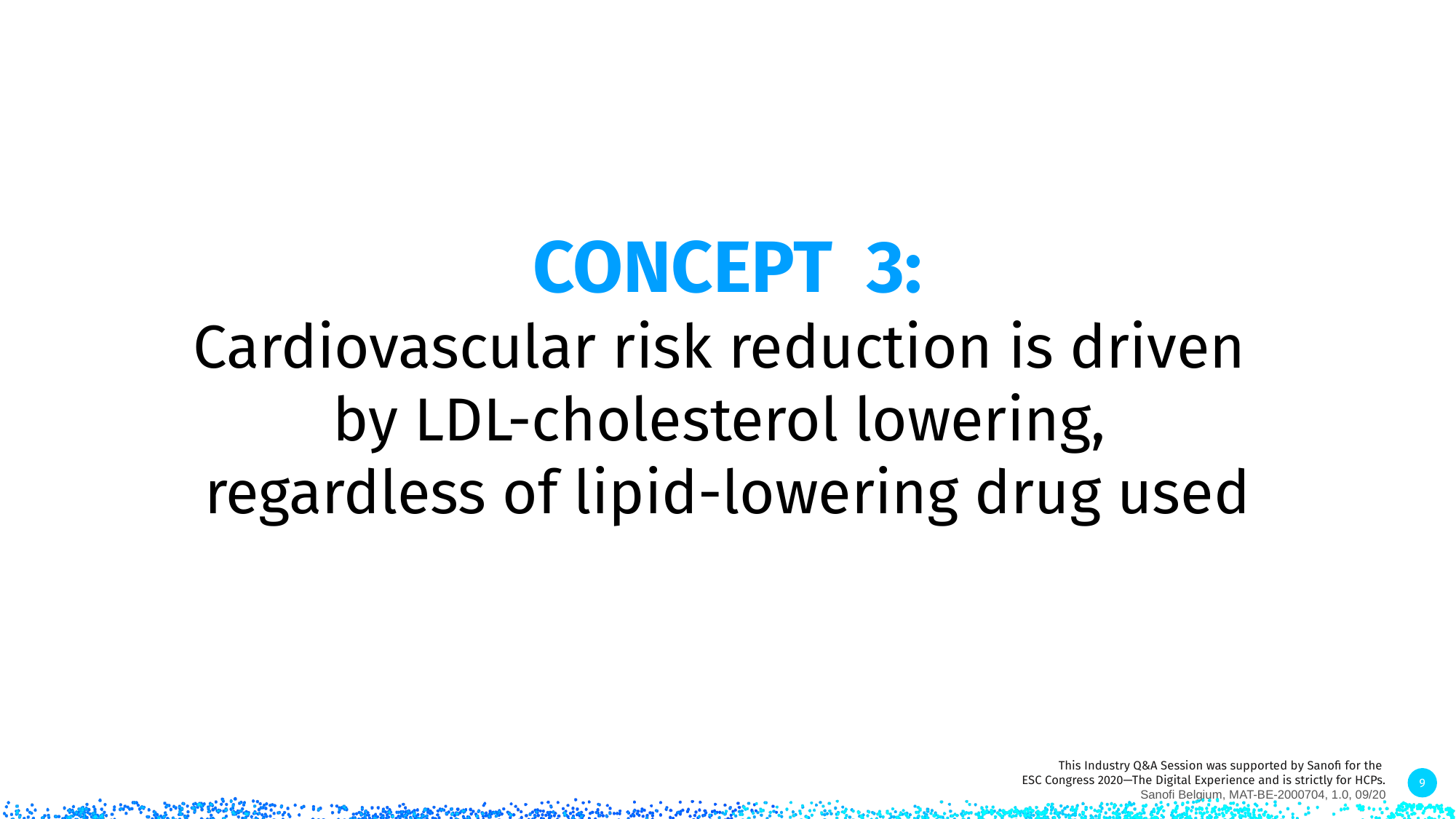

CONCEPT  3:
Cardiovascular risk reduction is driven
by LDL-cholesterol lowering,
regardless of lipid-lowering drug used